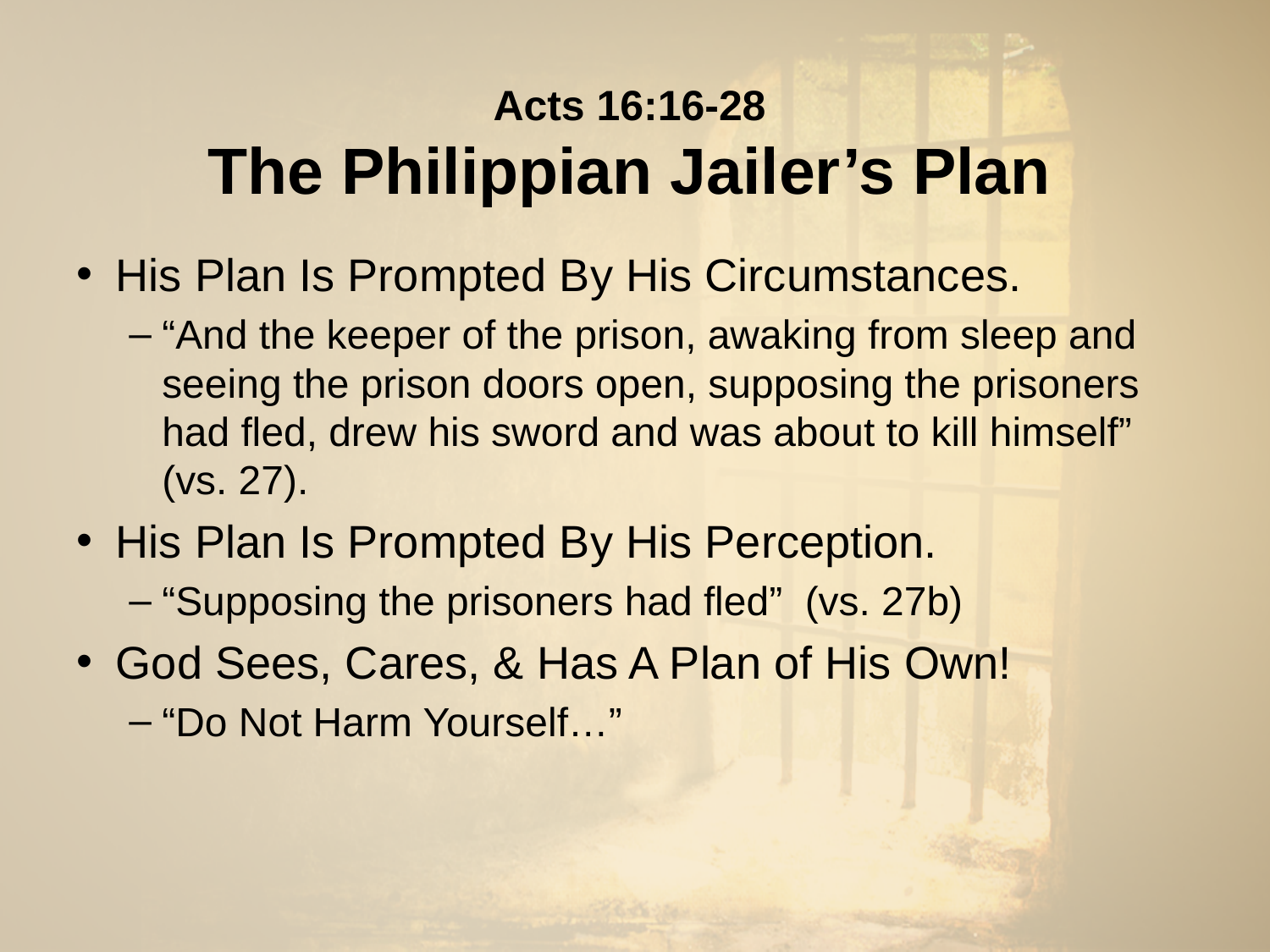

# Acts 16:16-28 The Philippian Jailer’s Plan
His Plan Is Prompted By His Circumstances.
“And the keeper of the prison, awaking from sleep and seeing the prison doors open, supposing the prisoners had fled, drew his sword and was about to kill himself” (vs. 27).
His Plan Is Prompted By His Perception.
“Supposing the prisoners had fled”  (vs. 27b)
God Sees, Cares, & Has A Plan of His Own!
“Do Not Harm Yourself…”